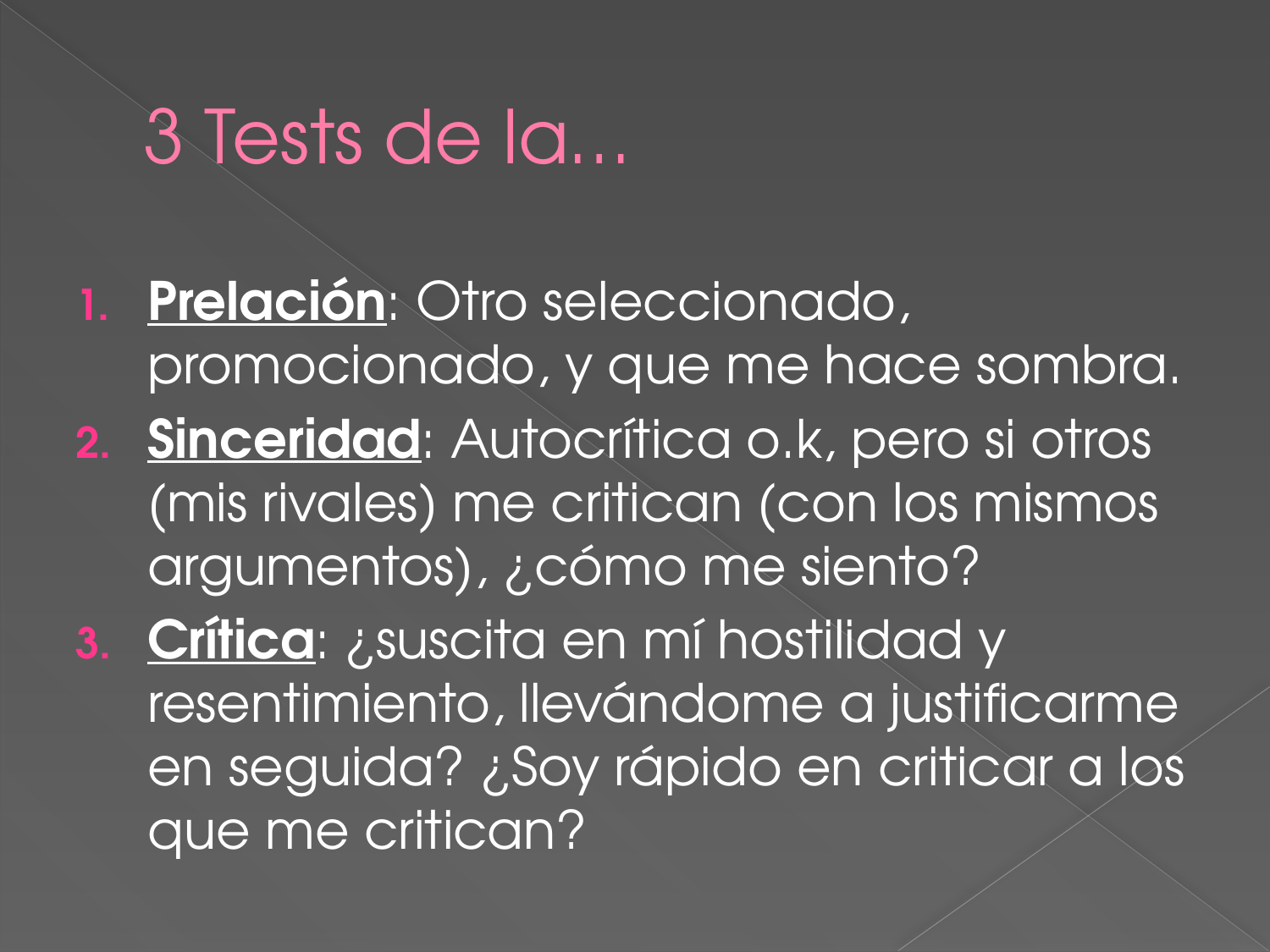

# 3 Tests de la…
Prelación: Otro seleccionado, promocionado, y que me hace sombra.
Sinceridad: Autocrítica o.k, pero si otros (mis rivales) me critican (con los mismos argumentos), ¿cómo me siento?
Crítica: ¿suscita en mí hostilidad y resentimiento, llevándome a justificarme en seguida? ¿Soy rápido en criticar a los que me critican?